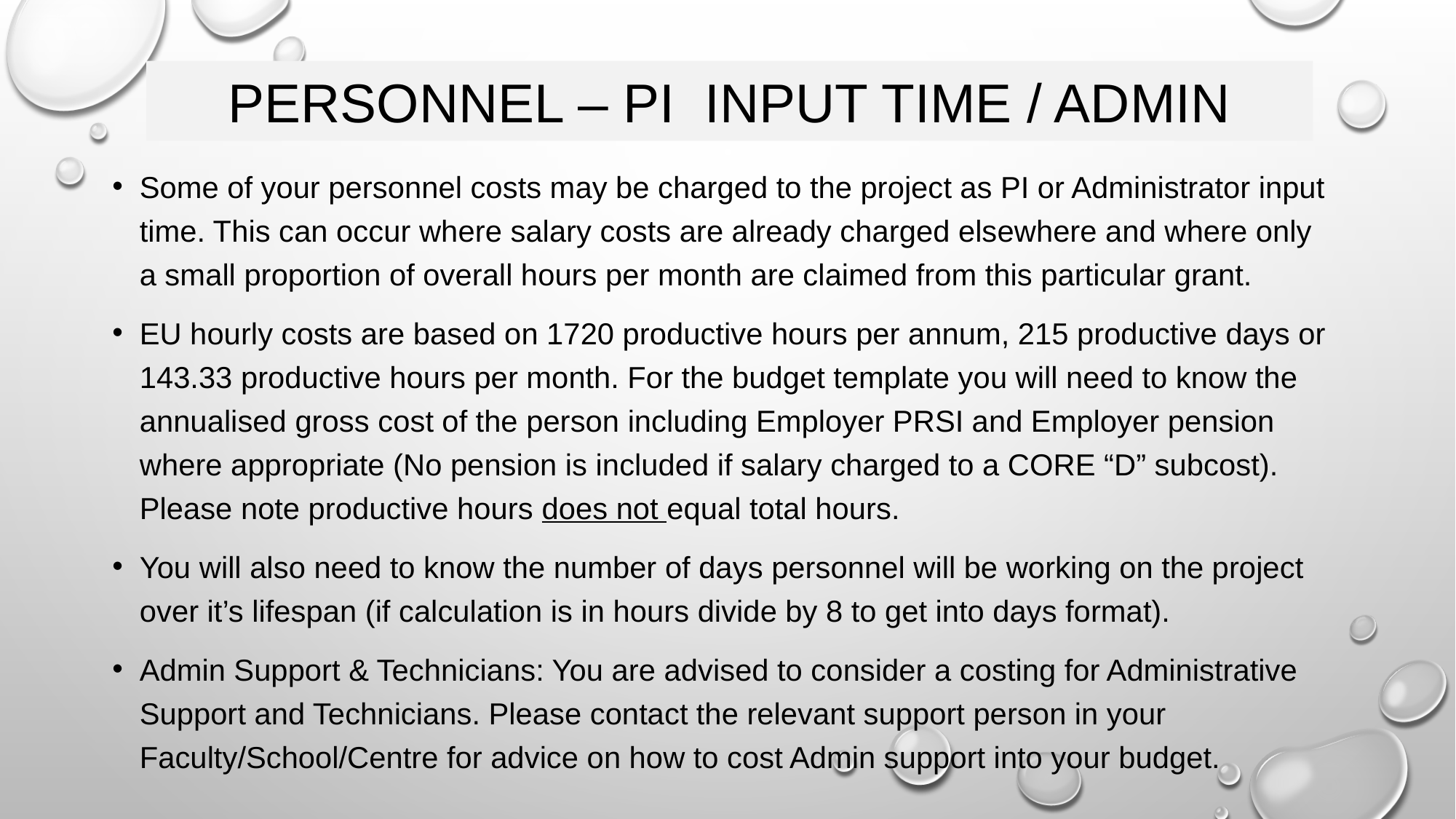

# Personnel – PI  Input time / Admin
Some of your personnel costs may be charged to the project as PI or Administrator input time. This can occur where salary costs are already charged elsewhere and where only a small proportion of overall hours per month are claimed from this particular grant.
EU hourly costs are based on 1720 productive hours per annum, 215 productive days or 143.33 productive hours per month. For the budget template you will need to know the annualised gross cost of the person including Employer PRSI and Employer pension where appropriate (No pension is included if salary charged to a CORE “D” subcost). Please note productive hours does not equal total hours.
You will also need to know the number of days personnel will be working on the project over it’s lifespan (if calculation is in hours divide by 8 to get into days format).
Admin Support & Technicians: You are advised to consider a costing for Administrative Support and Technicians. Please contact the relevant support person in your Faculty/School/Centre for advice on how to cost Admin support into your budget.